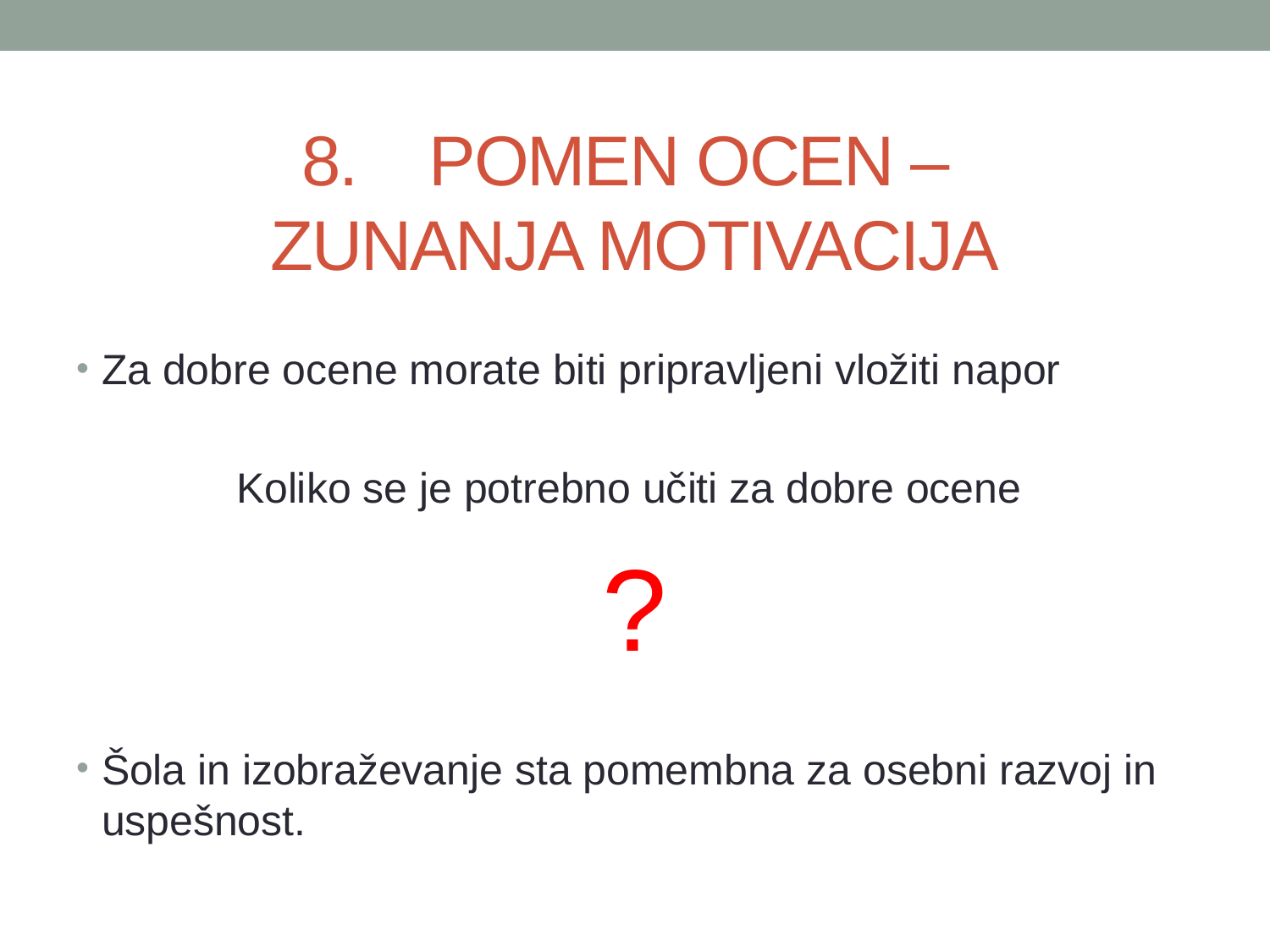

# 8.	POMEN OCEN – ZUNANJA MOTIVACIJA
Za dobre ocene morate biti pripravljeni vložiti napor

Koliko se je potrebno učiti za dobre ocene
?

Šola in izobraževanje sta pomembna za osebni razvoj in uspešnost.